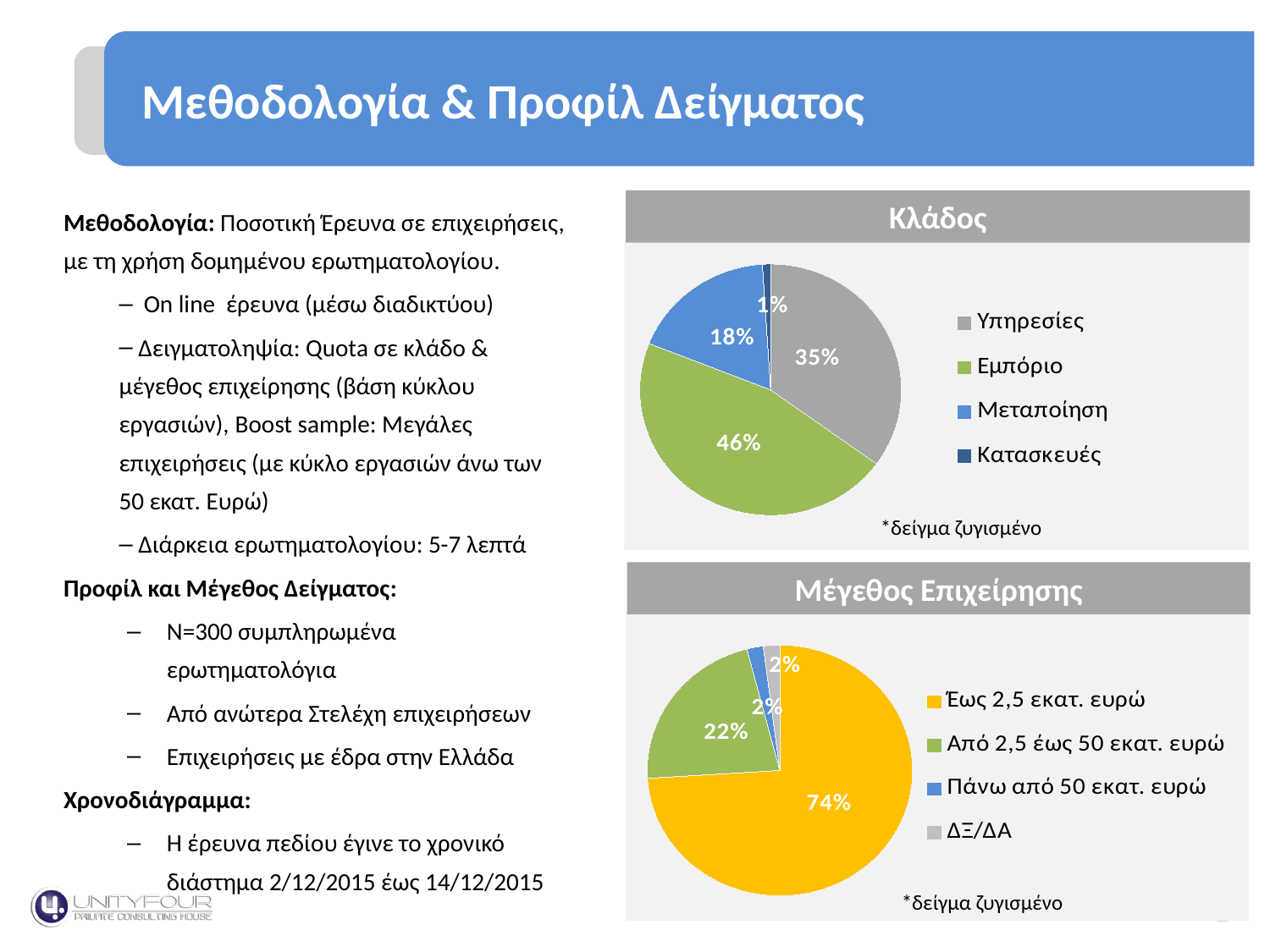

# Μεθοδολογία & Προφίλ Δείγματος
Κλάδος
Μεθοδολογία: Ποσοτική Έρευνα σε επιχειρήσεις, με τη χρήση δομημένου ερωτηματολογίου.
  On line  έρευνα (μέσω διαδικτύου)
 Δειγματοληψία: Quota σε κλάδο & μέγεθος επιχείρησης (βάση κύκλου εργασιών), Boost sample: Μεγάλες επιχειρήσεις (με κύκλο εργασιών άνω των 50 εκατ. Ευρώ)
 Διάρκεια ερωτηματολογίου: 5-7 λεπτά
Προφίλ και Μέγεθος Δείγματος:
Ν=300 συμπληρωμένα ερωτηματολόγια
Από ανώτερα Στελέχη επιχειρήσεων
Επιχειρήσεις με έδρα στην Ελλάδα
Χρονοδιάγραμμα:
Η έρευνα πεδίου έγινε το χρονικό διάστημα 2/12/2015 έως 14/12/2015

Κλάδος

### Chart

| Category | Κλάδος |
|---|---|
| Υπηρεσίες | 0.35 |
| Εμπόριο | 0.46 |
| Μεταποίηση | 0.18 |
| Κατασκευές | 0.01 |
*δείγμα ζυγισμένο
Μέγεθος Επιχείρησης

### Chart

| Category | Κλάδος |
|---|---|
| Έως 2,5 εκατ. ευρώ | 0.74 |
| Από 2,5 έως 50 εκατ. ευρώ | 0.22 |
| Πάνω από 50 εκατ. ευρώ | 0.02 |
| ΔΞ/ΔΑ | 0.02 |
*δείγμα ζυγισμένο